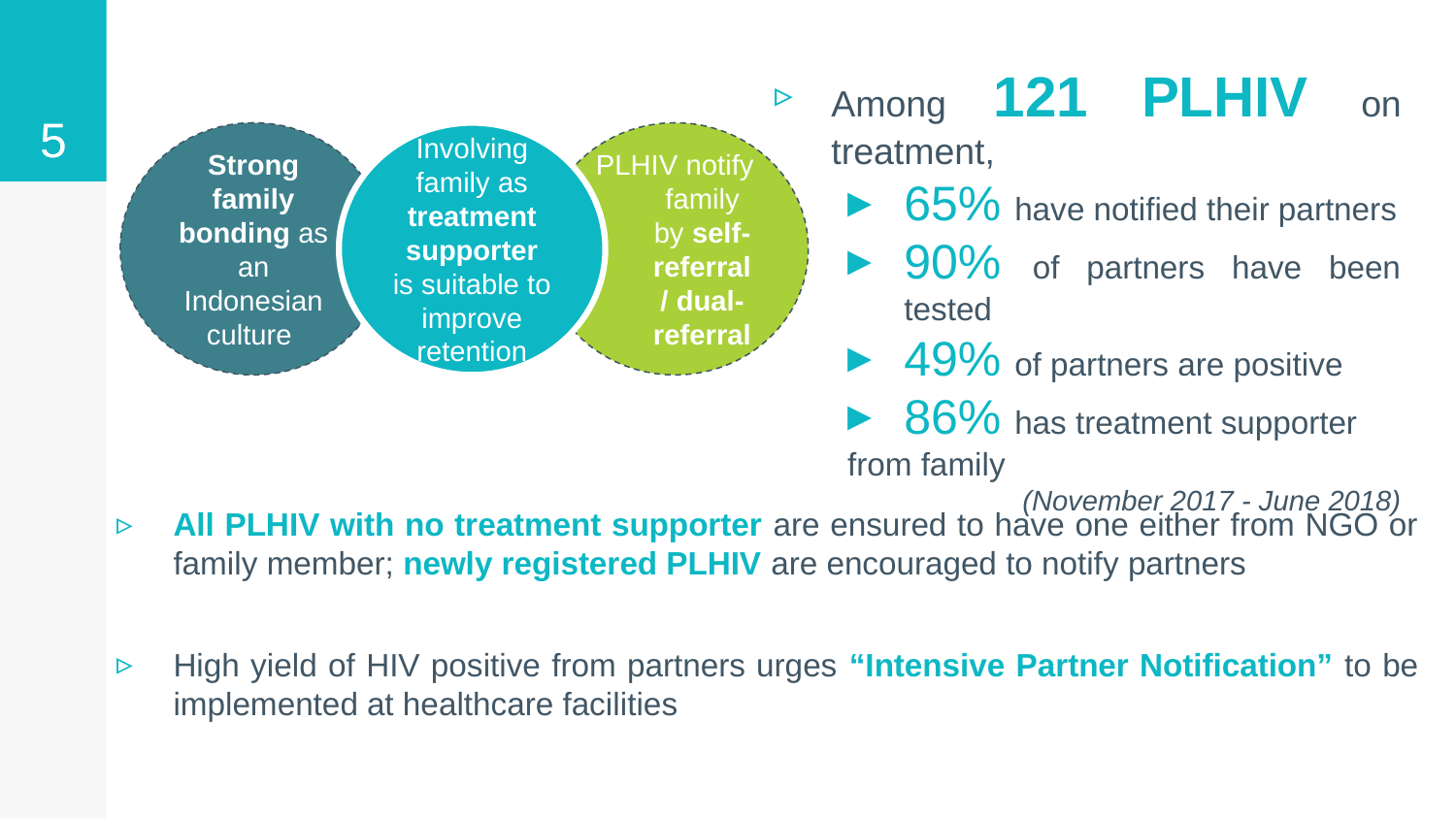

5

Among 121 PLHIV on treatment,
65% have notified their partners
90% of partners have been tested
49% of partners are positive
86% has treatment supporter
from family
(November 2017 - June 2018)

All PLHIV with no treatment supporter are ensured to have one either from NGO or family member; newly registered PLHIV are encouraged to notify partners

High yield of HIV positive from partners urges “Intensive Partner Notification” to be implemented at healthcare facilities

Strong family bonding as an Indonesian culture
PLHIV notify family by self-referral/ dual-referral
Involving family as treatment supporter is suitable to improve retention